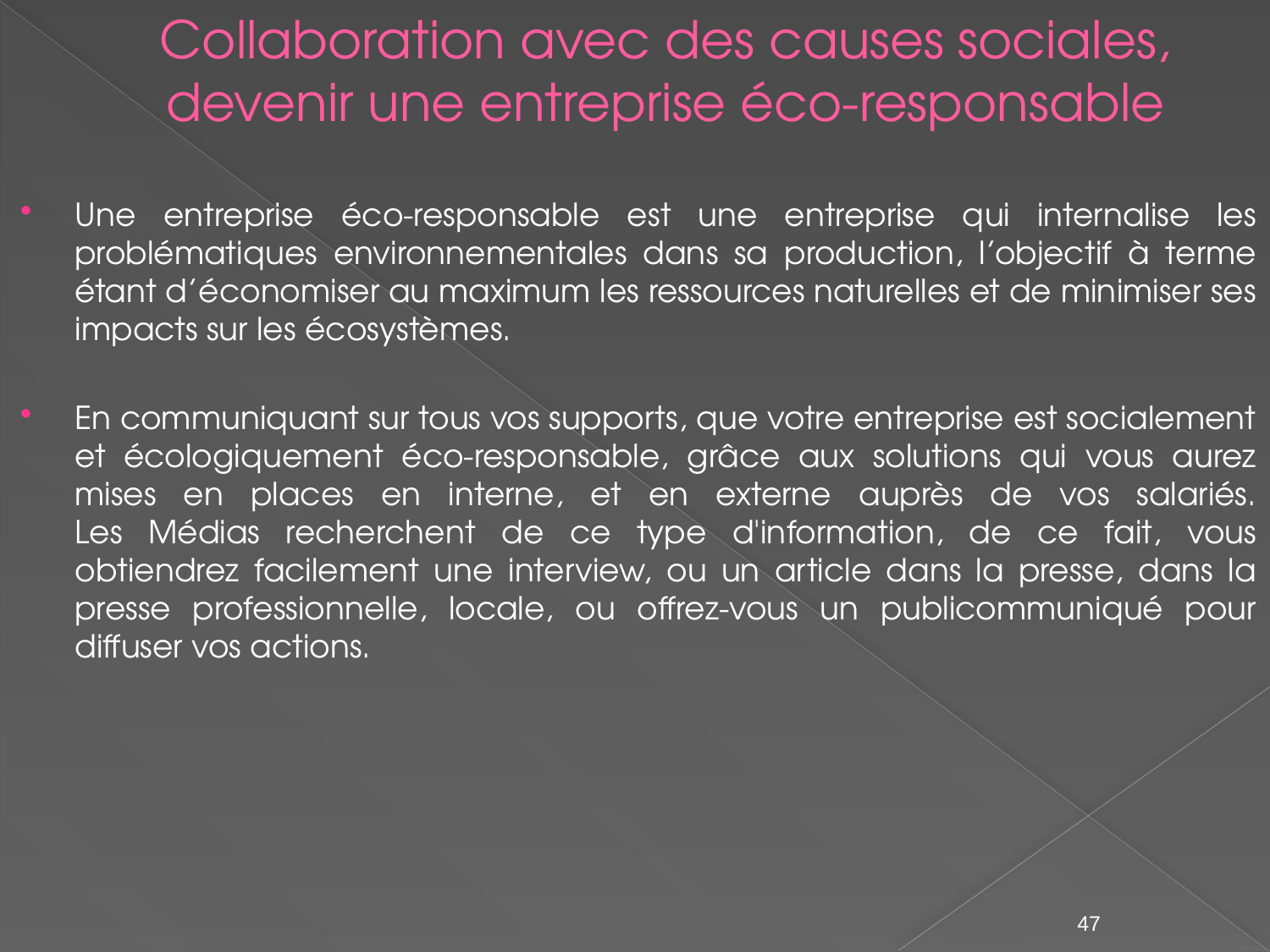

# Collaboration avec des causes sociales, devenir une entreprise éco-responsable
Une entreprise éco-responsable est une entreprise qui internalise les problématiques environnementales dans sa production, l’objectif à terme étant d’économiser au maximum les ressources naturelles et de minimiser ses impacts sur les écosystèmes.

En communiquant sur tous vos supports, que votre entreprise est socialement et écologiquement éco-responsable, grâce aux solutions qui vous aurez mises en places en interne, et en externe auprès de vos salariés.
Les Médias recherchent de ce type d'information, de ce fait, vous obtiendrez facilement une interview, ou un article dans la presse, dans la presse professionnelle, locale, ou offrez-vous un publicommuniqué pour diffuser vos actions.

47